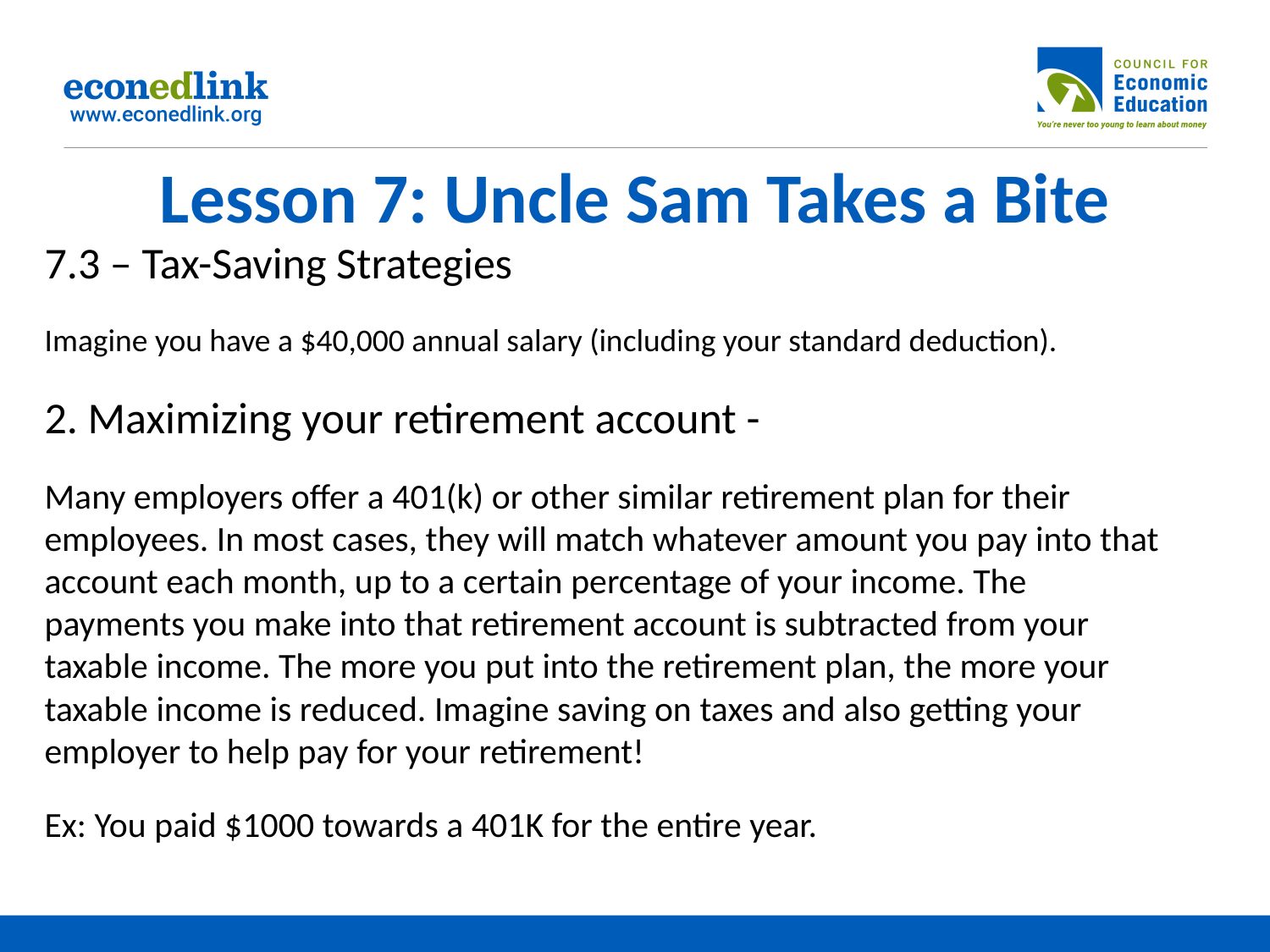

# Lesson 7: Uncle Sam Takes a Bite
7.3 – Tax-Saving Strategies
Imagine you have a $40,000 annual salary (including your standard deduction).
2. Maximizing your retirement account -
Many employers offer a 401(k) or other similar retirement plan for their employees. In most cases, they will match whatever amount you pay into that account each month, up to a certain percentage of your income. The payments you make into that retirement account is subtracted from your taxable income. The more you put into the retirement plan, the more your taxable income is reduced. Imagine saving on taxes and also getting your employer to help pay for your retirement!
Ex: You paid $1000 towards a 401K for the entire year.